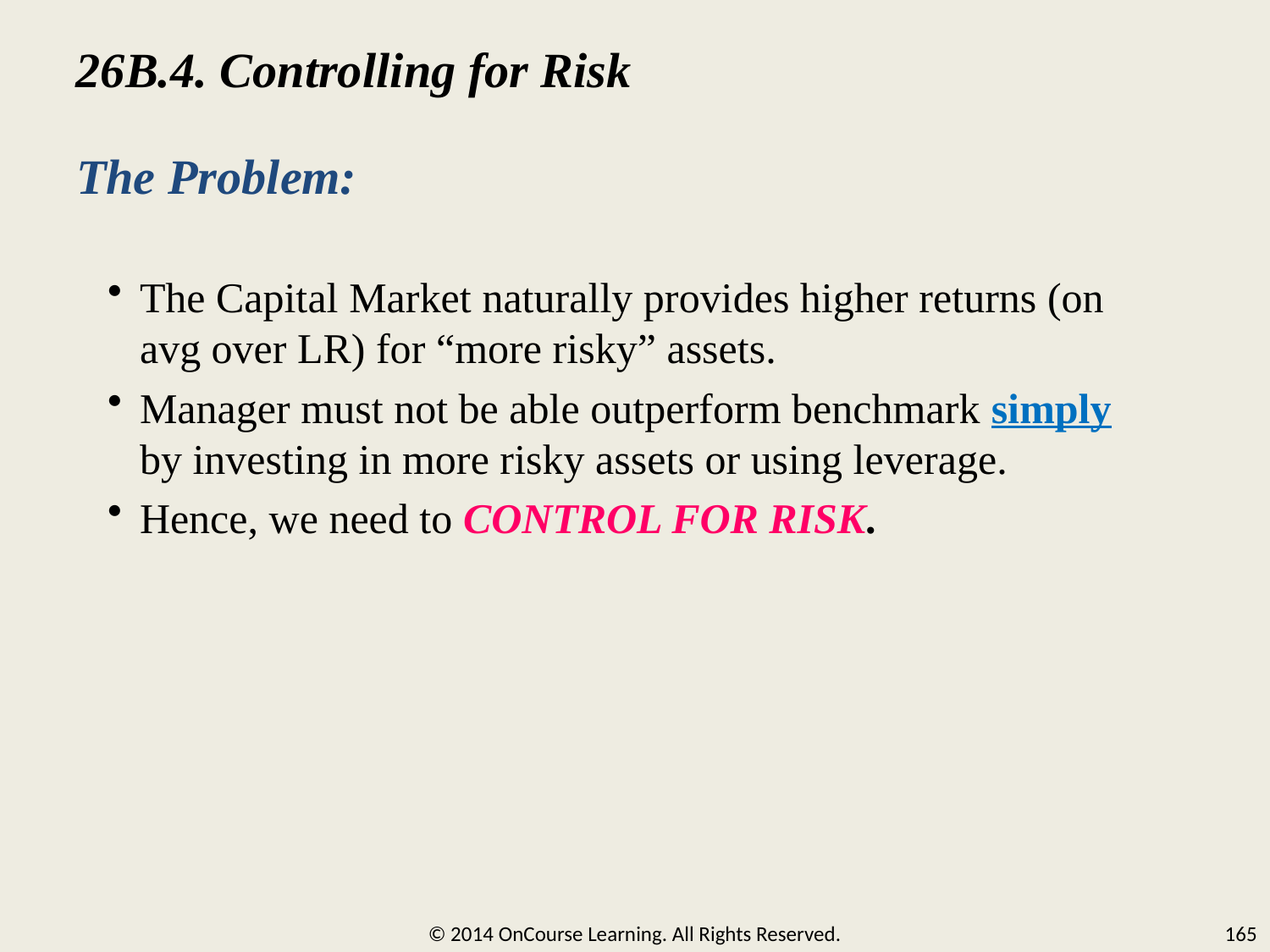

26B.4. Controlling for Risk
# The Problem:
The Capital Market naturally provides higher returns (on avg over LR) for “more risky” assets.
Manager must not be able outperform benchmark simply by investing in more risky assets or using leverage.
Hence, we need to CONTROL FOR RISK.
© 2014 OnCourse Learning. All Rights Reserved.
165